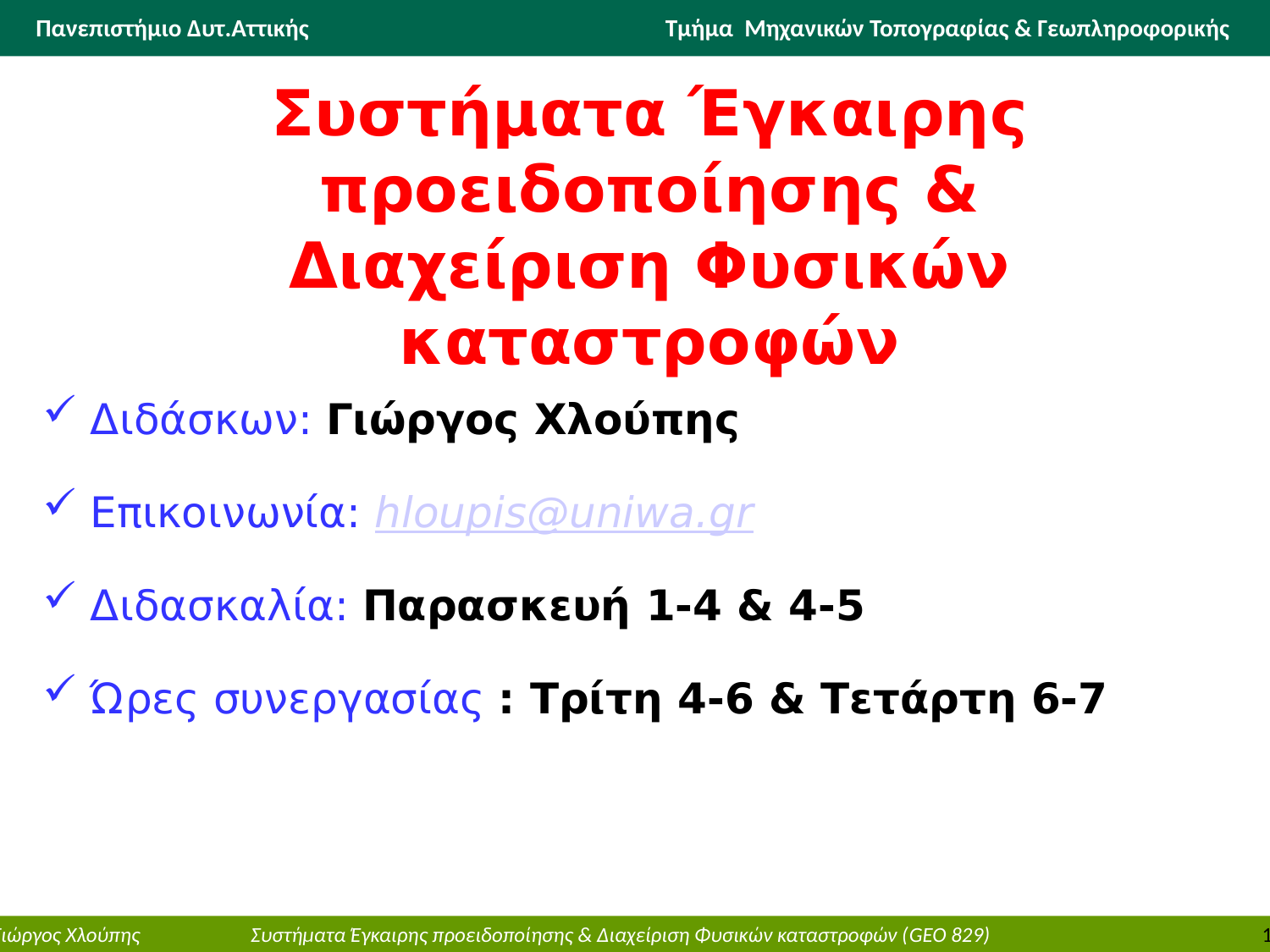

Συστήματα Έγκαιρης προειδοποίησης & Διαχείριση Φυσικών καταστροφών
Διδάσκων: Γιώργος Χλούπης
Επικοινωνία: hloupis@uniwa.gr
Διδασκαλία: Παρασκευή 1-4 & 4-5
Ώρες συνεργασίας : Τρίτη 4-6 & Τετάρτη 6-7